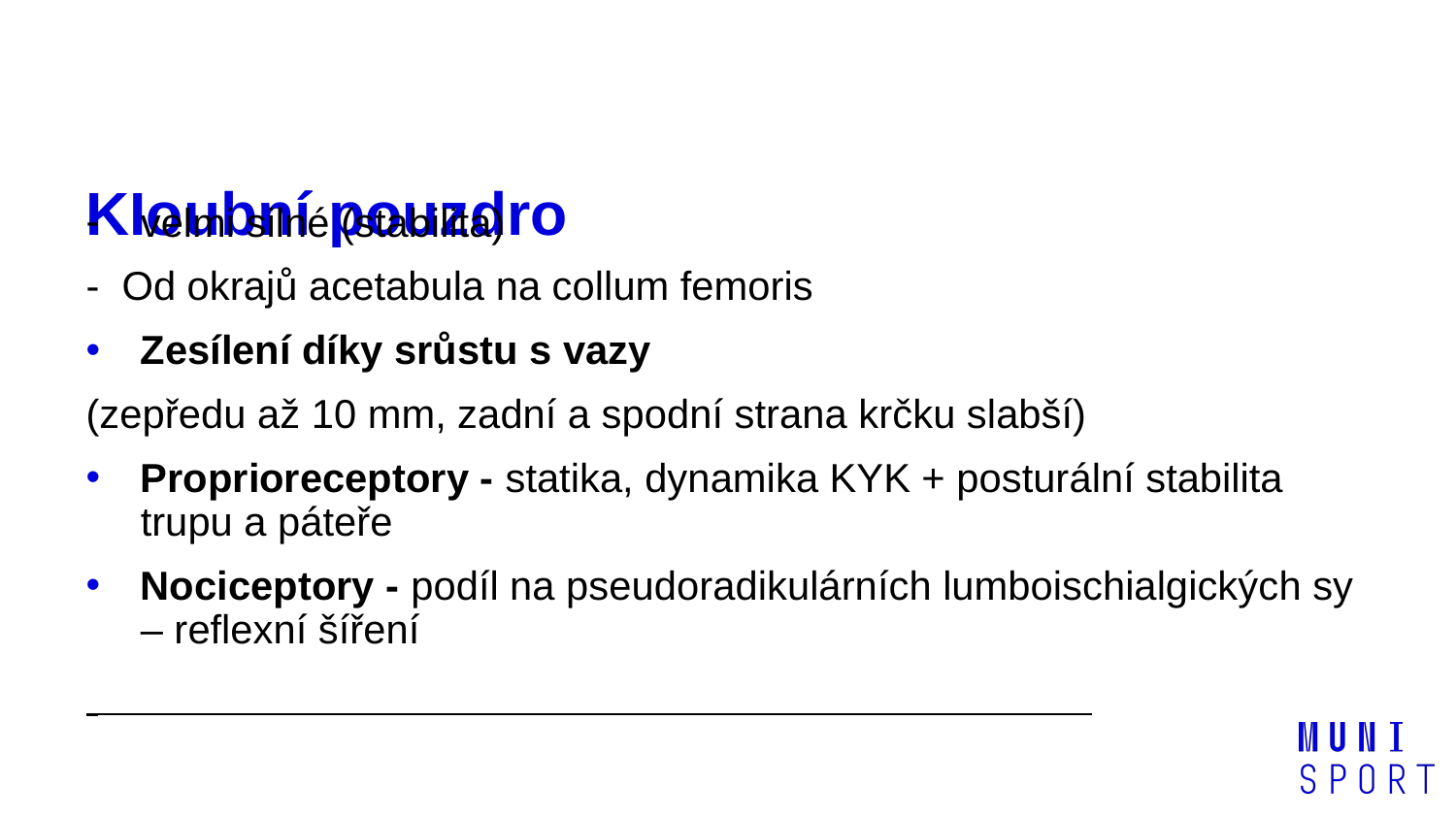

# KIoubní pouzdro
velmi silné (stabilita)
-  Od okrajů acetabula na collum femoris
Zesílení díky srůstu s vazy
(zepředu až 10 mm, zadní a spodní strana krčku slabší)
Proprioreceptory - statika, dynamika KYK + posturální stabilita trupu a páteře
Nociceptory - podíl na pseudoradikulárních lumboischialgických sy – reflexní šíření